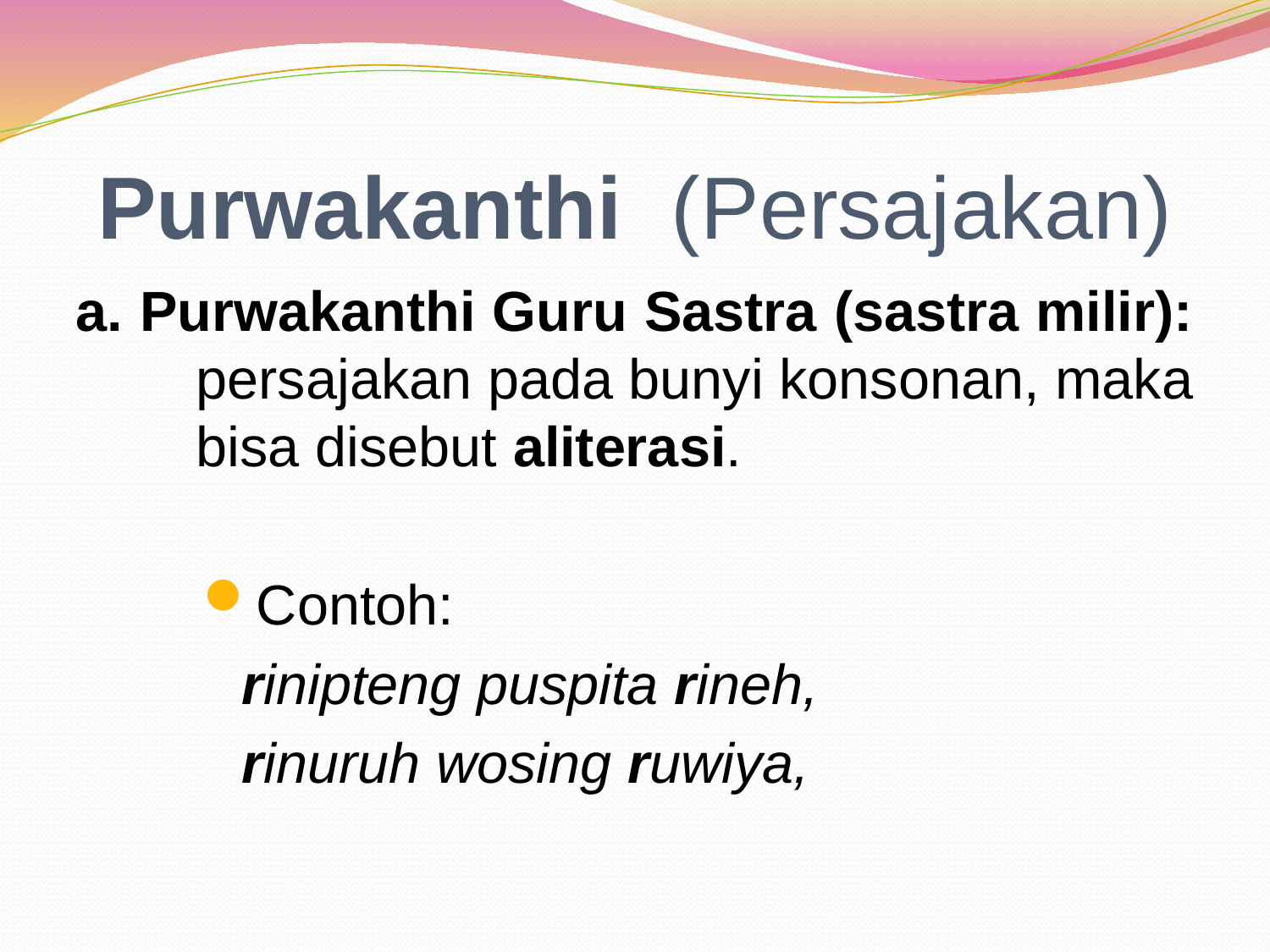

# Purwakanthi  (Persajakan)
a. Purwakanthi Guru Sastra (sastra milir): persajakan pada bunyi konsonan, maka bisa disebut aliterasi.

Contoh:
	rinipteng puspita rineh,
	rinuruh wosing ruwiya,